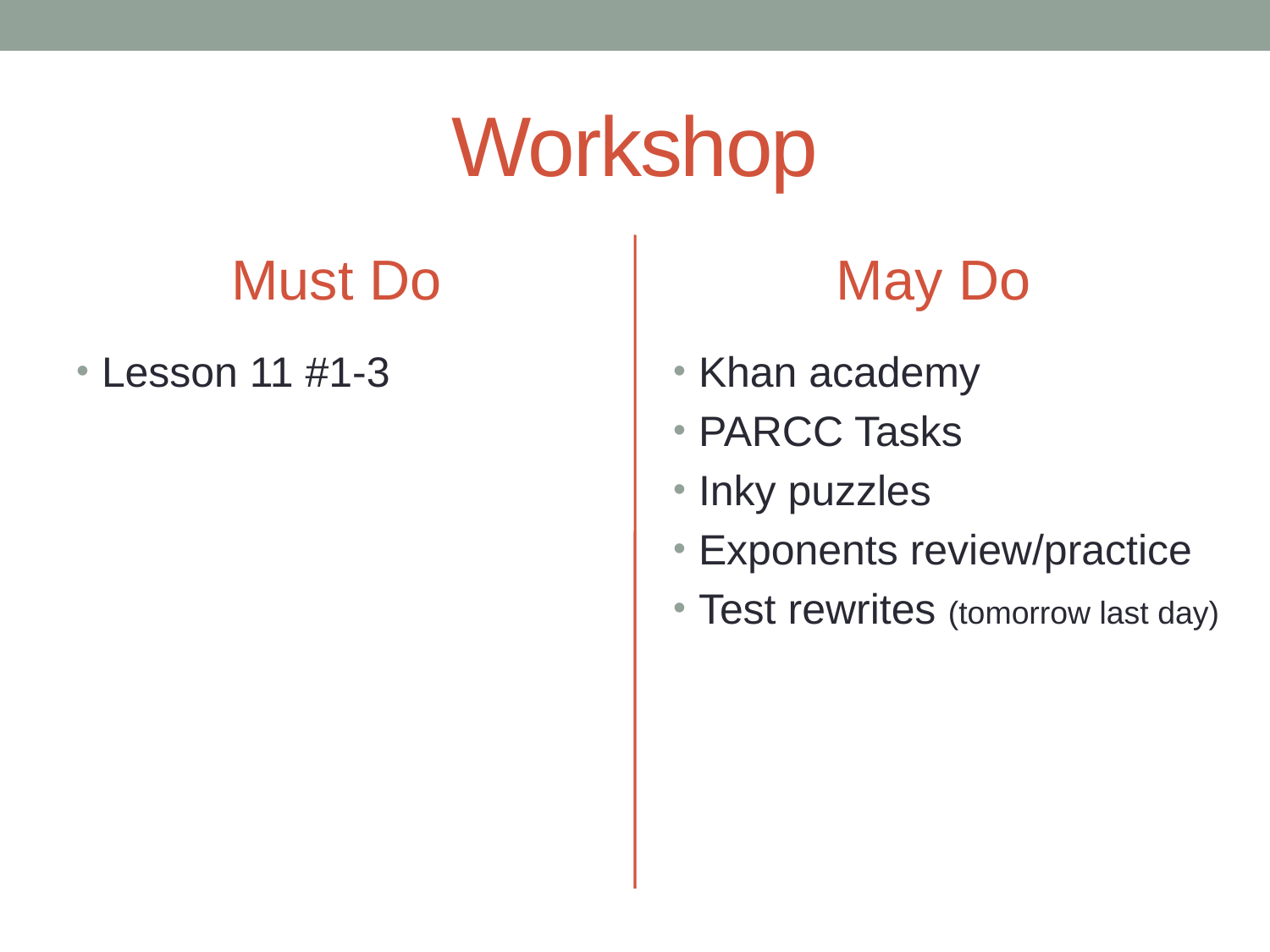

# Workshop
Must Do
May Do
Lesson 11 #1-3
Khan academy
PARCC Tasks
Inky puzzles
Exponents review/practice
Test rewrites (tomorrow last day)